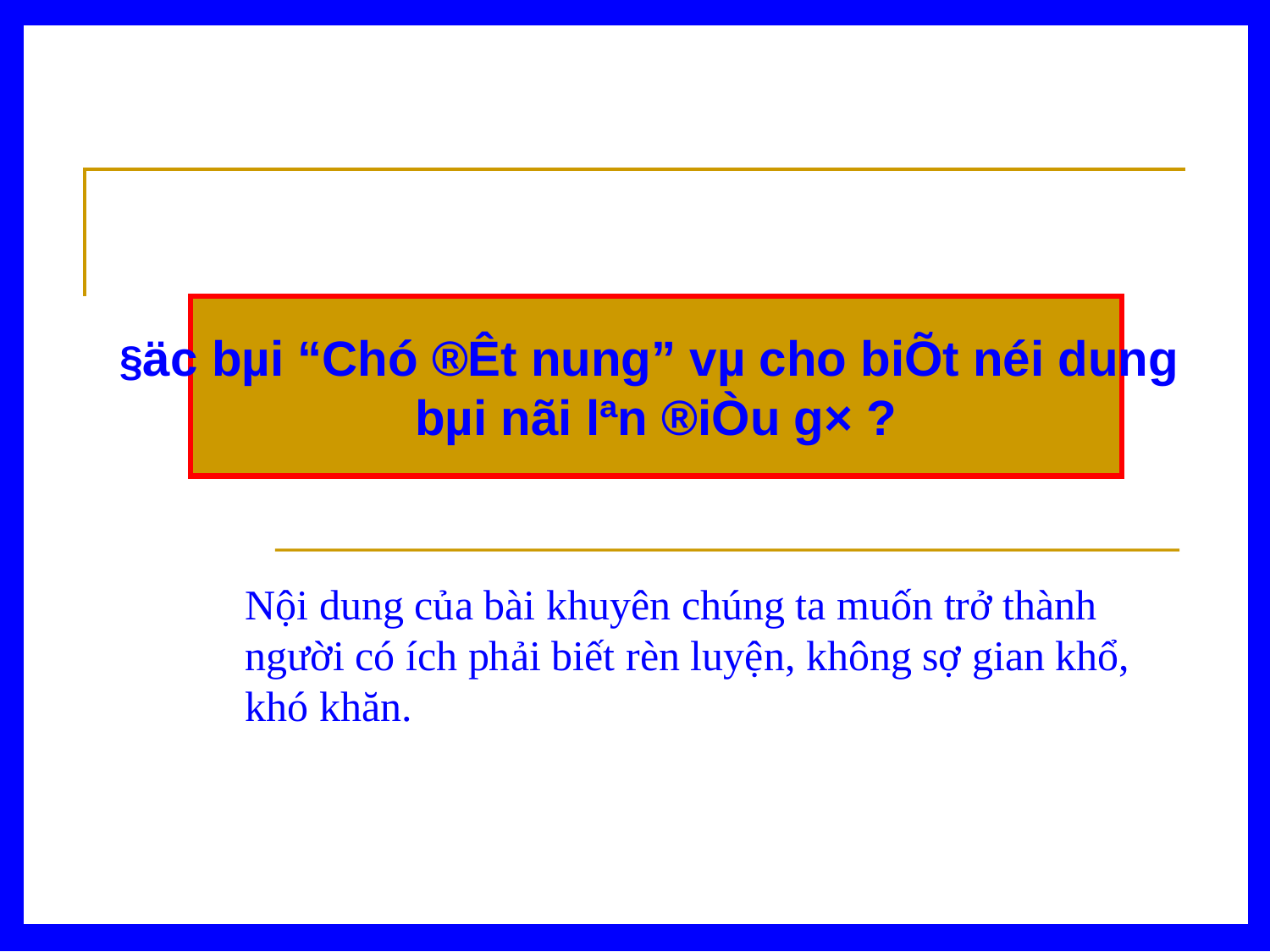

§äc bµi “Chó ®Êt nung” vµ cho biÕt néi dung
bµi nãi lªn ®iÒu g× ?
Nội dung của bài khuyên chúng ta muốn trở thành người có ích phải biết rèn luyện, không sợ gian khổ, khó khăn.